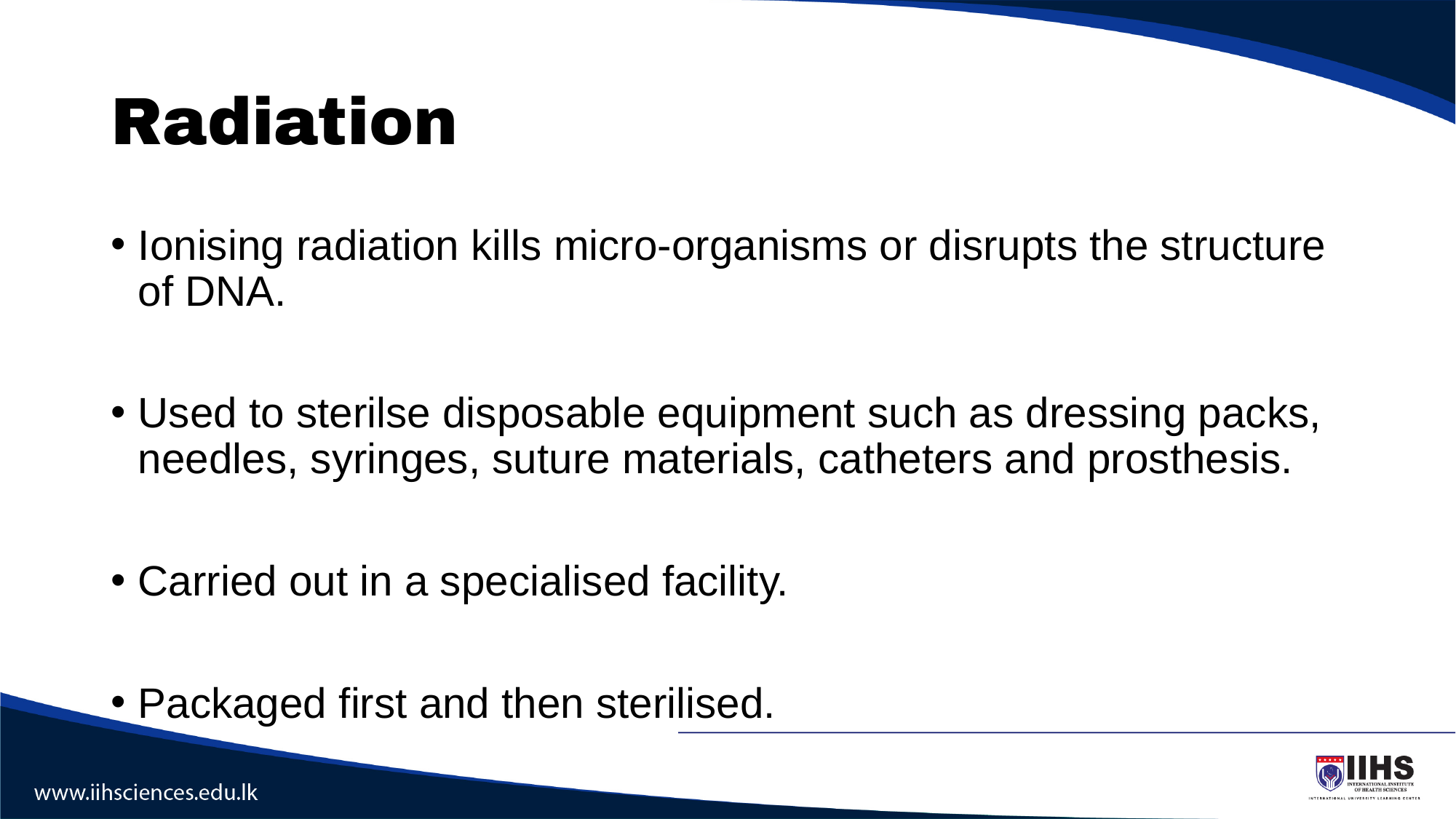

# Radiation
Ionising radiation kills micro-organisms or disrupts the structure of DNA.

Used to sterilse disposable equipment such as dressing packs, needles, syringes, suture materials, catheters and prosthesis.

Carried out in a specialised facility.

Packaged first and then sterilised.